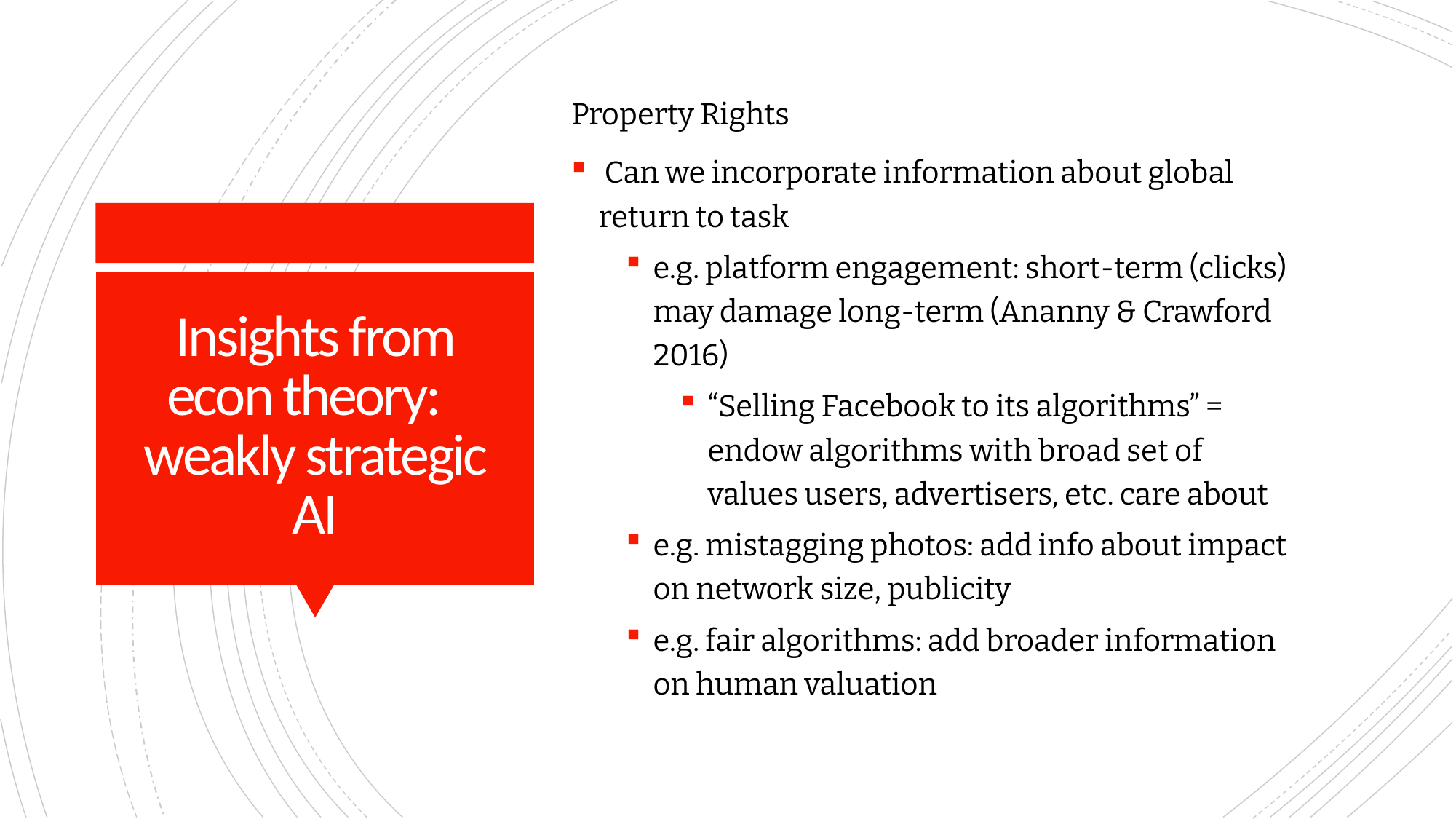

Property Rights
 Can we incorporate information about global return to task
e.g. platform engagement: short-term (clicks) may damage long-term (Ananny & Crawford 2016)
“Selling Facebook to its algorithms” = endow algorithms with broad set of values users, advertisers, etc. care about
e.g. mistagging photos: add info about impact on network size, publicity
e.g. fair algorithms: add broader information on human valuation

# Insights from econ theory: weakly strategic AI